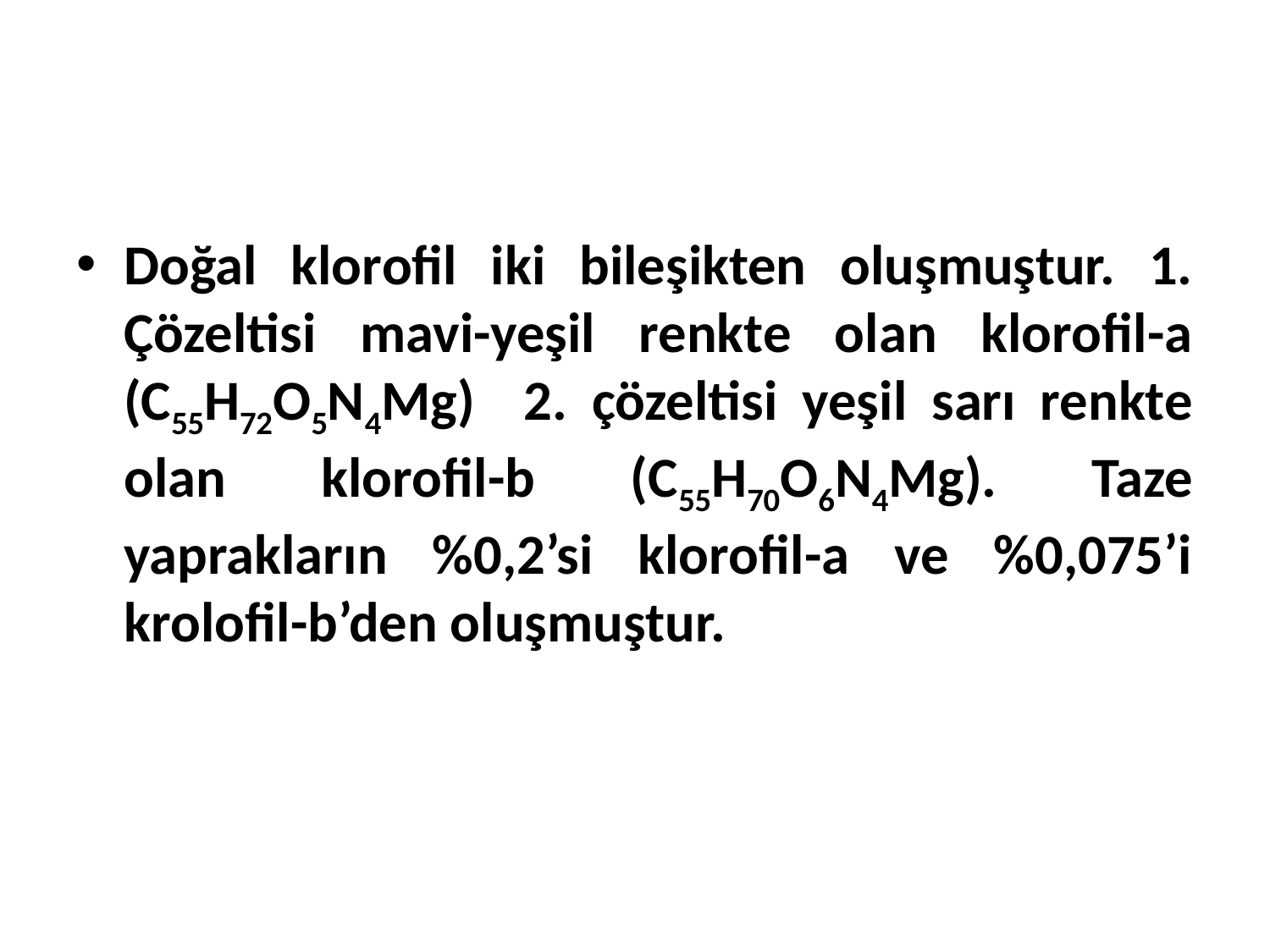

Doğal klorofil iki bileşikten oluşmuştur. 1. Çözeltisi mavi-yeşil renkte olan klorofil-a (C55H72O5N4Mg)  2. çözeltisi yeşil sarı renkte olan klorofil-b (C55H70O6N4Mg). Taze yaprakların %0,2’si klorofil-a ve %0,075’i krolofil-b’den oluşmuştur.